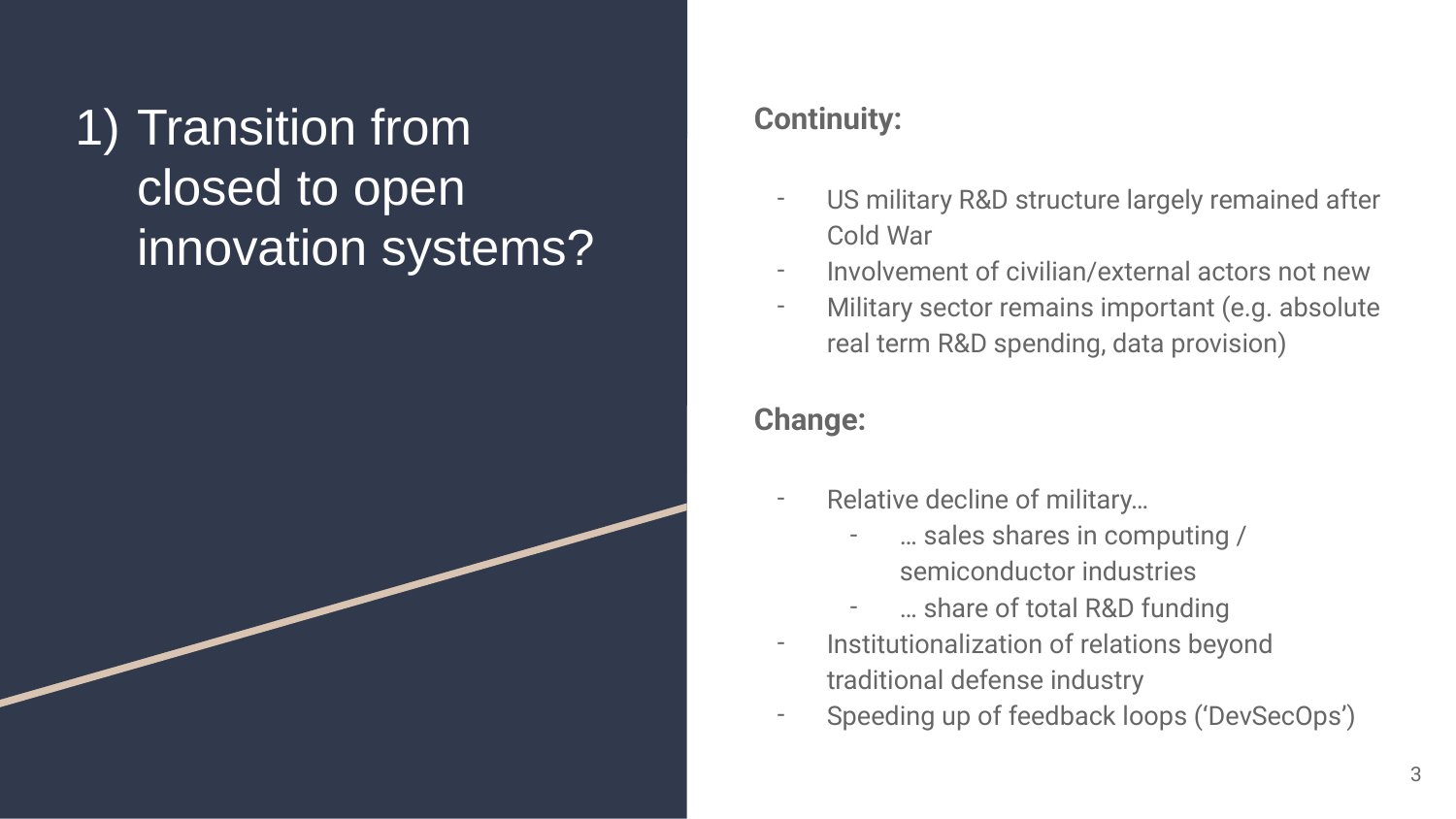

# Transition from closed to open innovation systems?
Continuity:

US military R&D structure largely remained after Cold War
Involvement of civilian/external actors not new
Military sector remains important (e.g. absolute real term R&D spending, data provision)

Change:

Relative decline of military…
… sales shares in computing / semiconductor industries
… share of total R&D funding
Institutionalization of relations beyond traditional defense industry
Speeding up of feedback loops (‘DevSecOps’)
3